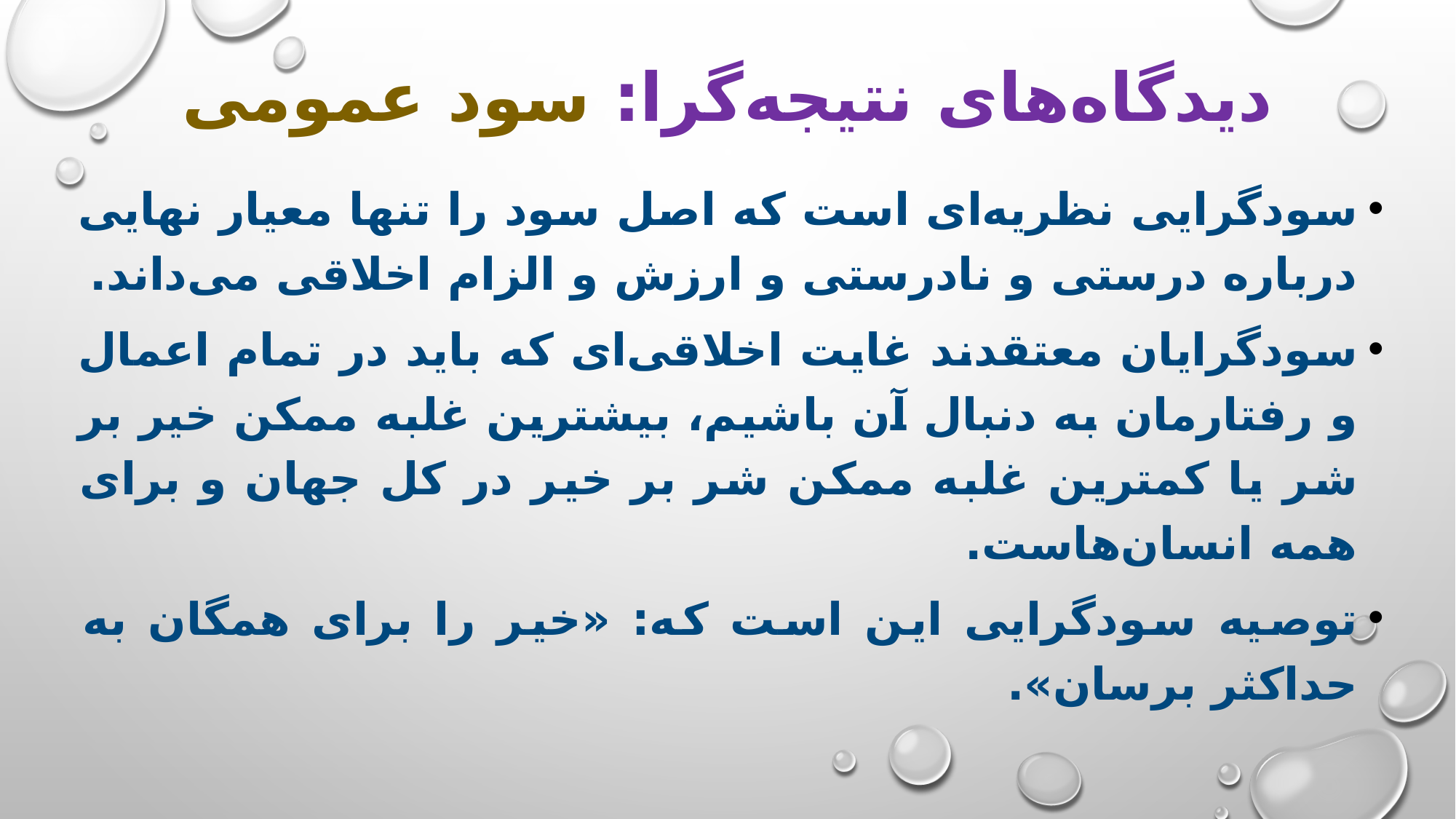

# دیدگاه‌های نتیجه‌گرا: سود عمومی
سودگرایی نظریه‌ای است که اصل سود را تنها معیار نهایی درباره درستی و نادرستی و ارزش و الزام اخلاقی می‌داند.
سودگرایان معتقدند غایت اخلاقی‌ای که باید در تمام اعمال و رفتارمان به دنبال آن باشیم، بیشترین غلبه ممکن خیر بر شر یا کمترین غلبه ممکن شر بر خیر در کل جهان و برای همه انسان‌هاست.
توصیه سودگرایی این است که: «خیر را برای همگان به حداکثر برسان».